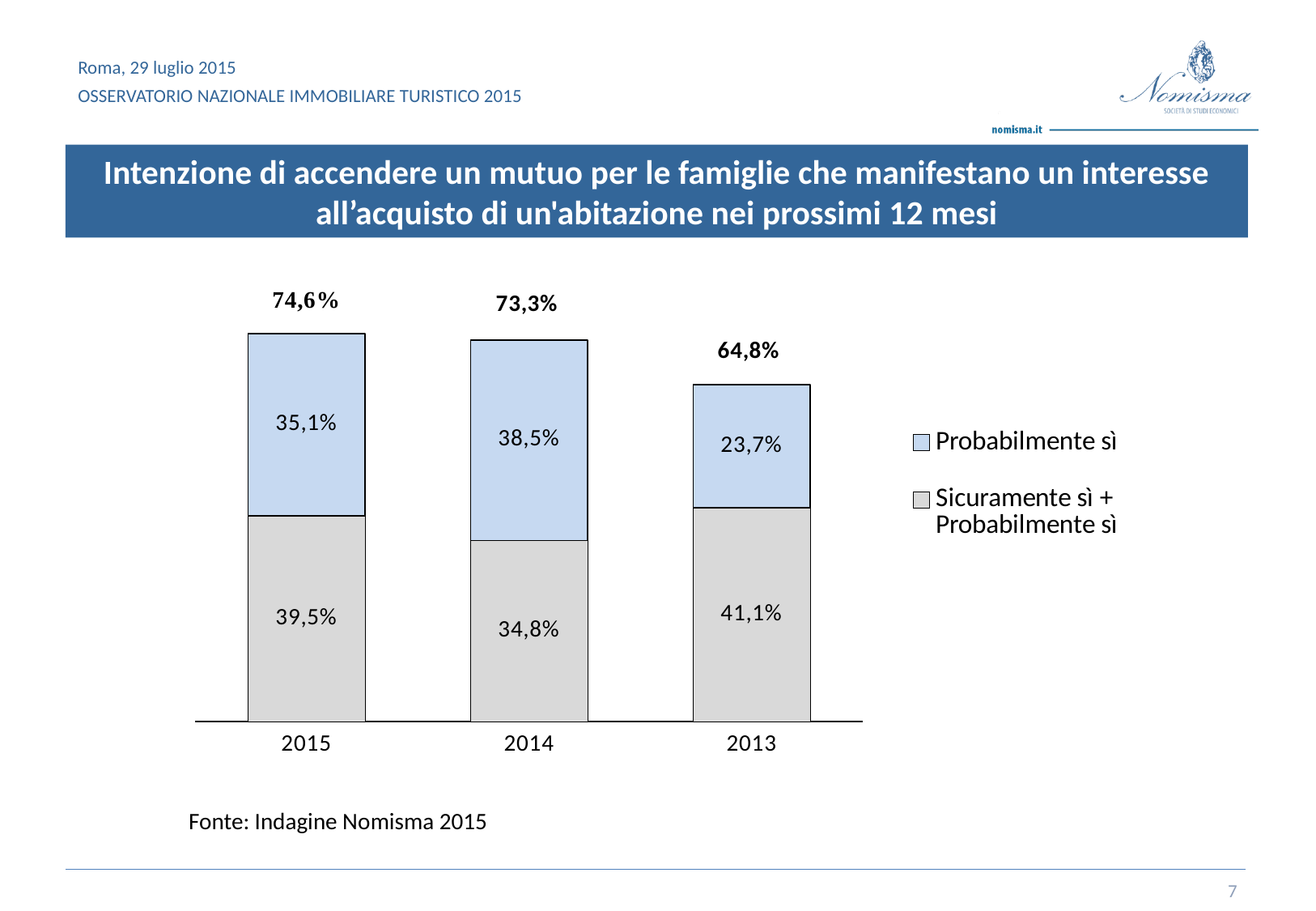

Intenzione di accendere un mutuo per le famiglie che manifestano un interesse all’acquisto di un'abitazione nei prossimi 12 mesi

### Chart

| Category | Sicuramente sì + Probabilmente sì | Probabilmente sì |
|---|---|---|
| 2015 | 39.508499803994134 | 35.10273390570401 |
| 2014 | 34.80055055724408 | 38.53155100448322 |
| 2013 | 41.10048651645497 | 23.664384628322612 |
Fonte: Indagine Nomisma 2015
7